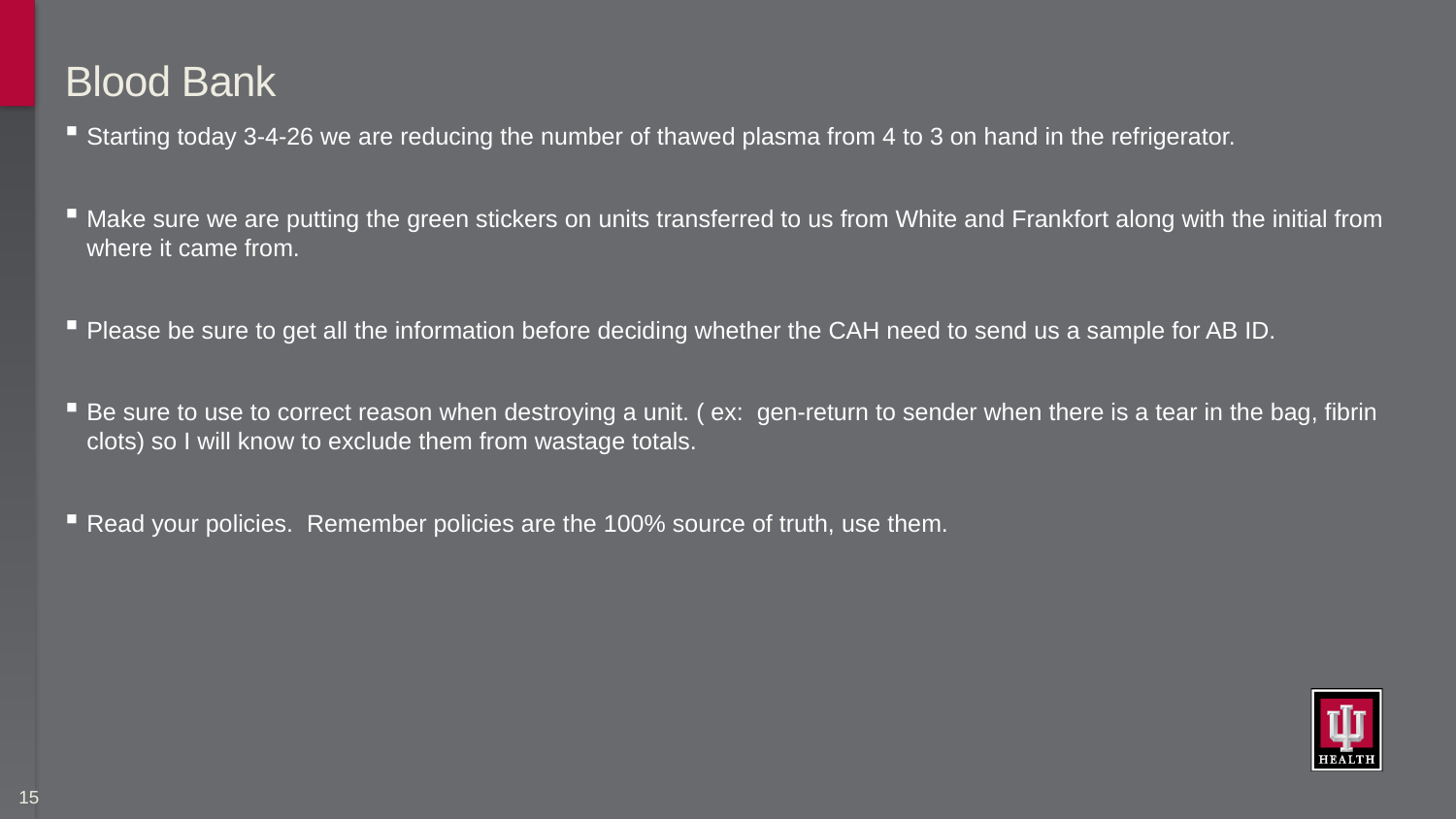

# Blood Bank
Starting today 3-4-26 we are reducing the number of thawed plasma from 4 to 3 on hand in the refrigerator.

Make sure we are putting the green stickers on units transferred to us from White and Frankfort along with the initial from where it came from.

Please be sure to get all the information before deciding whether the CAH need to send us a sample for AB ID.

Be sure to use to correct reason when destroying a unit. ( ex:  gen-return to sender when there is a tear in the bag, fibrin clots) so I will know to exclude them from wastage totals.

Read your policies.  Remember policies are the 100% source of truth, use them.
15